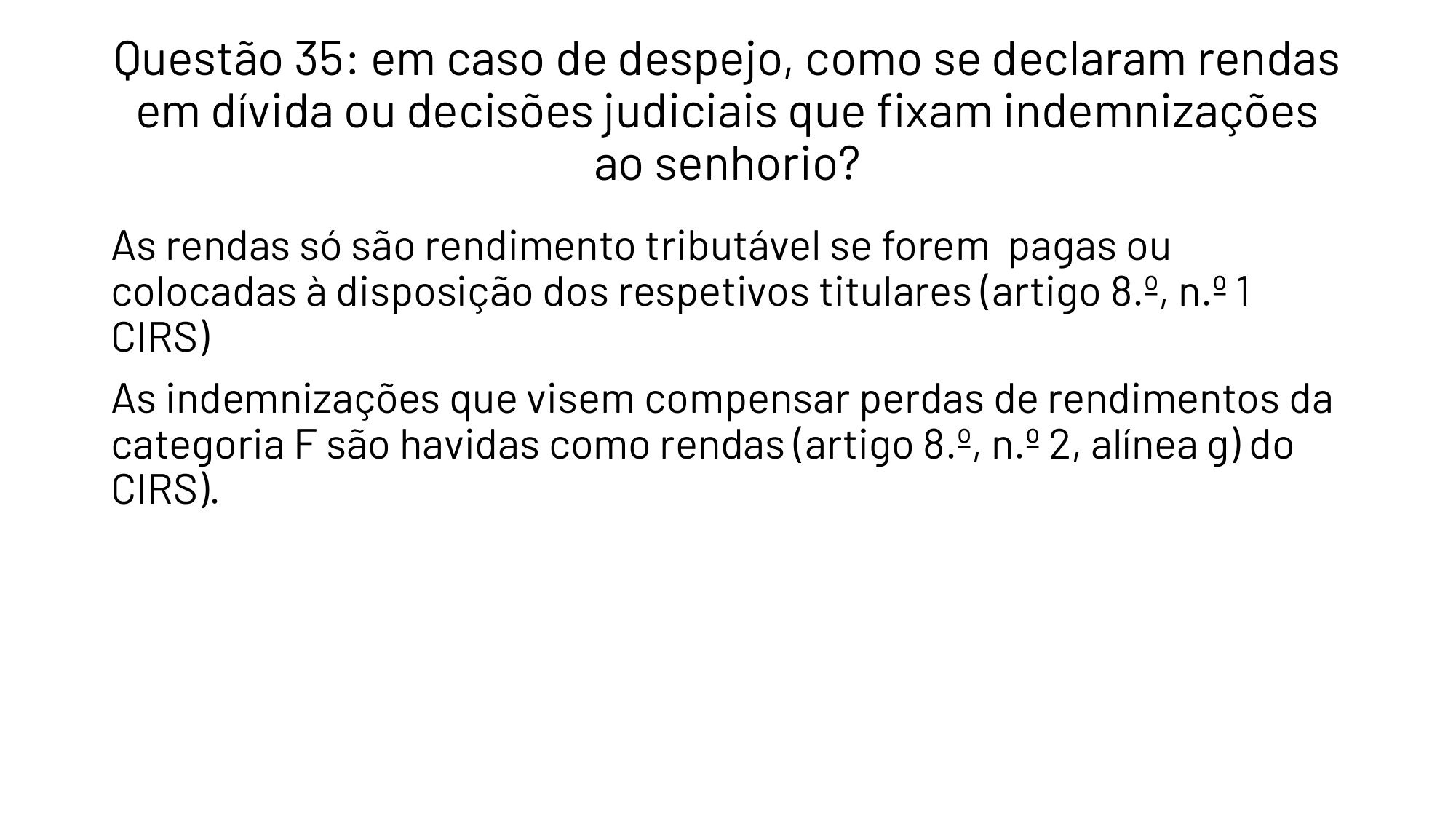

# Questão 35: em caso de despejo, como se declaram rendas em dívida ou decisões judiciais que fixam indemnizações ao senhorio?
As rendas só são rendimento tributável se forem  pagas ou colocadas à disposição dos respetivos titulares (artigo 8.º, n.º 1 CIRS)
As indemnizações que visem compensar perdas de rendimentos da categoria F são havidas como rendas (artigo 8.º, n.º 2, alínea g) do CIRS).